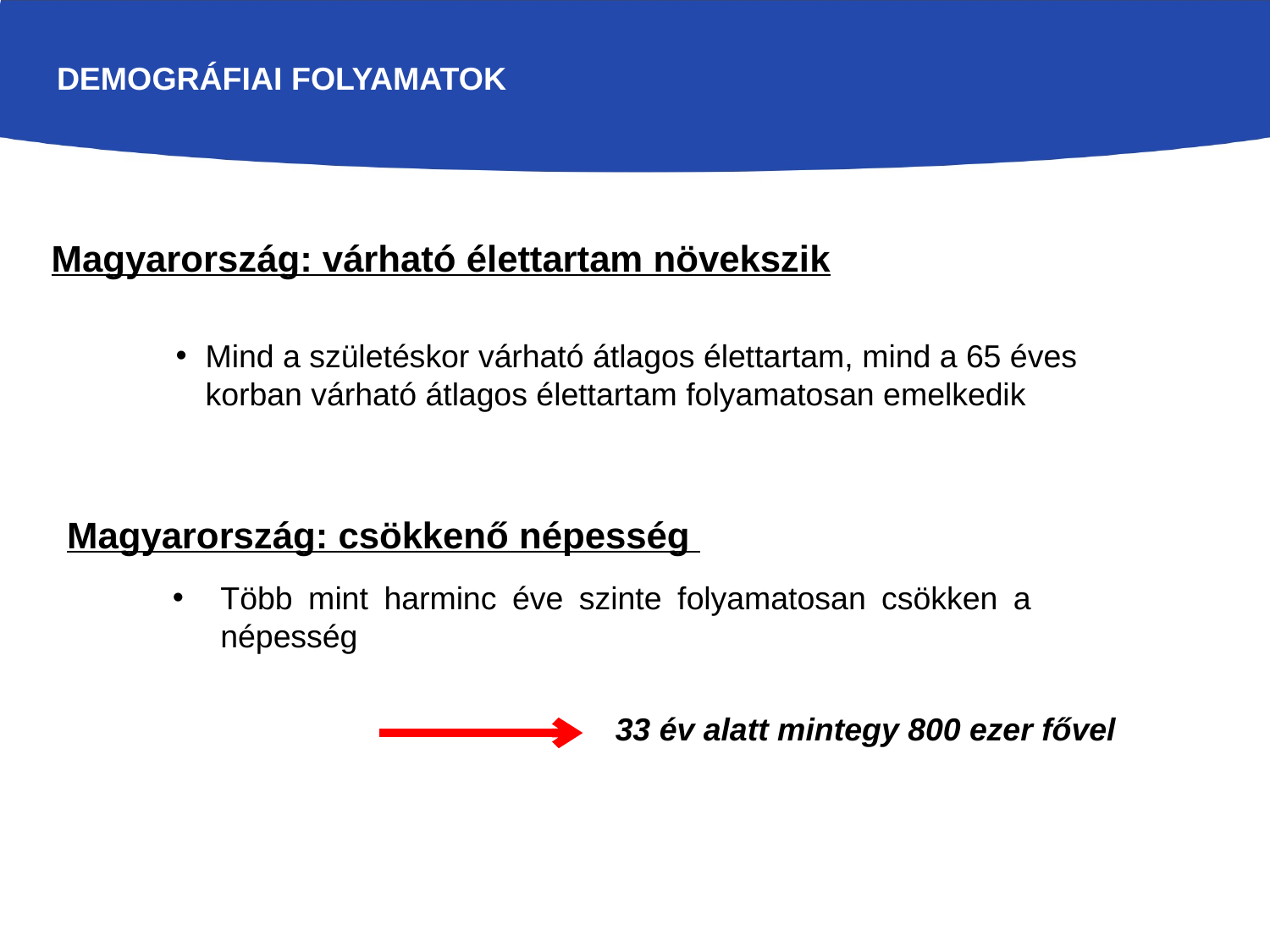

Demográfiai folyamatok
Magyarország: várható élettartam növekszik

Mind a születéskor várható átlagos élettartam, mind a 65 éves korban várható átlagos élettartam folyamatosan emelkedik
Magyarország: csökkenő népesség
Több mint harminc éve szinte folyamatosan csökken a népesség

33 év alatt mintegy 800 ezer fővel